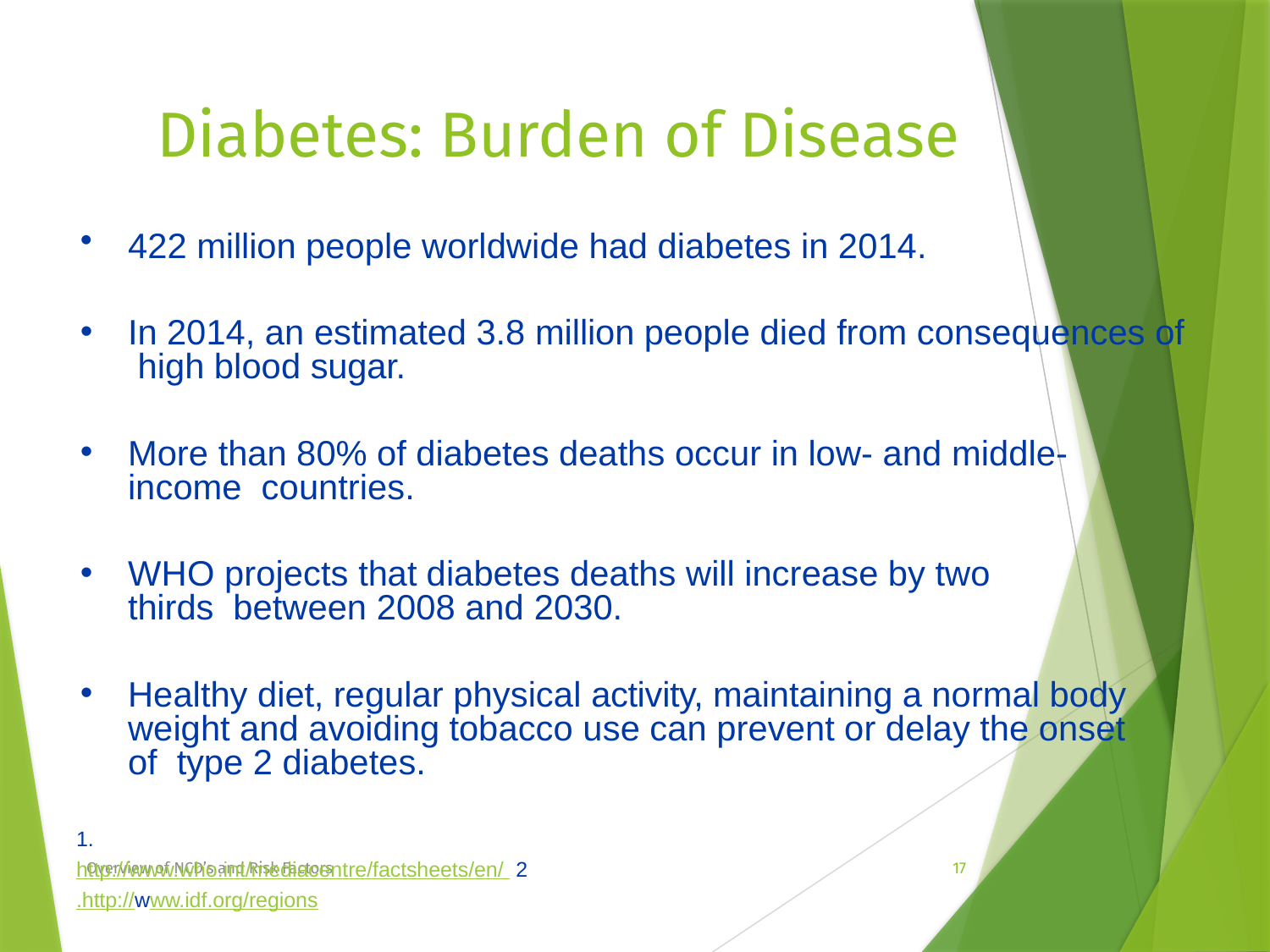

# Diabetes: Burden of Disease
422 million people worldwide had diabetes in 2014.

In 2014, an estimated 3.8 million people died from consequences of  high blood sugar.

More than 80% of diabetes deaths occur in low- and middle-income  countries.

WHO projects that diabetes deaths will increase by two thirds  between 2008 and 2030.

Healthy diet, regular physical activity, maintaining a normal body  weight and avoiding tobacco use can prevent or delay the onset of  type 2 diabetes.
1. http://www.who.int/mediacentre/factsheets/en/  2.http://www.idf.org/regions
Overview of NCD’s and Risk Factors
17